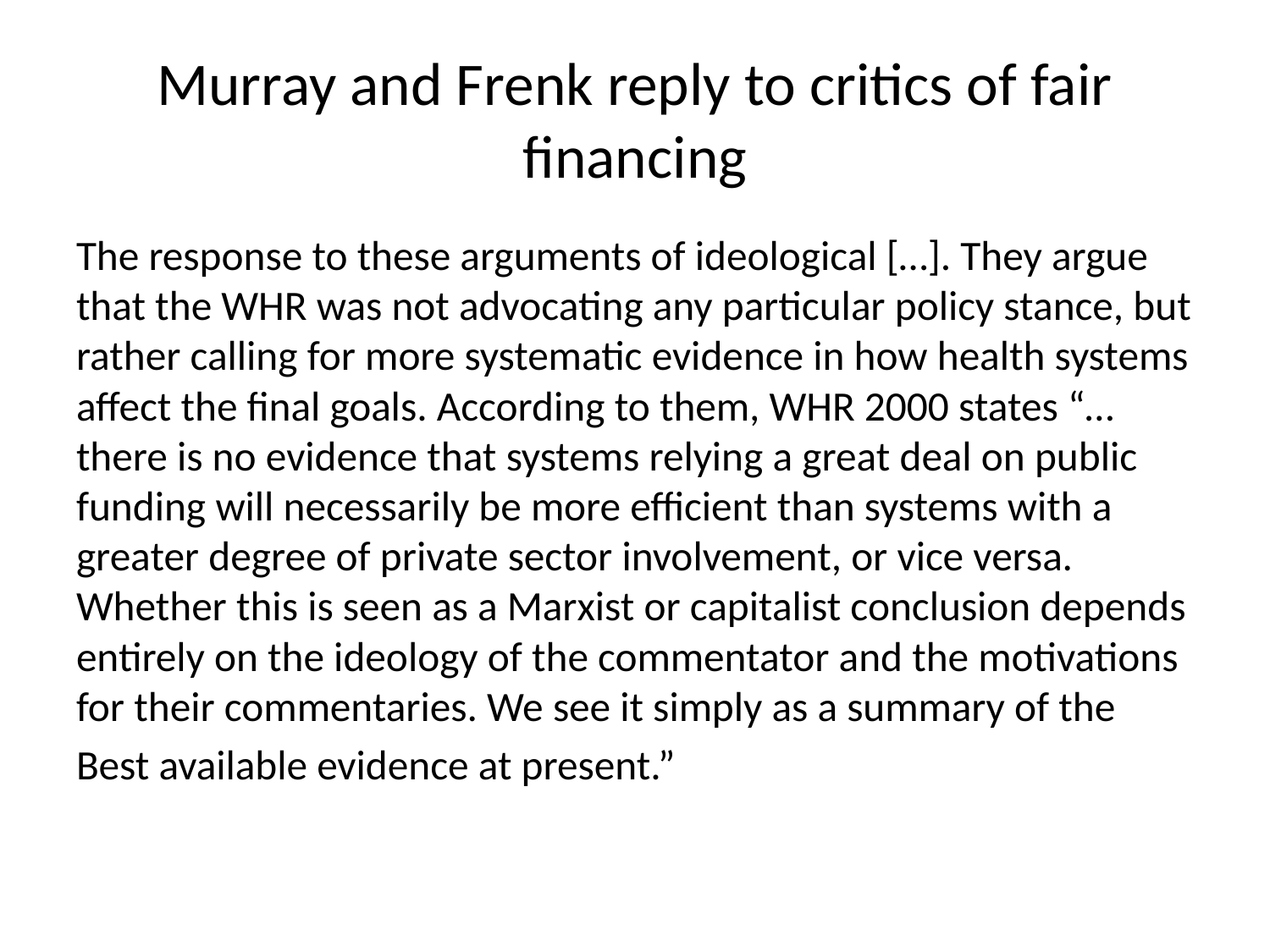

# Murray and Frenk reply to critics of fair financing
The response to these arguments of ideological […]. They argue that the WHR was not advocating any particular policy stance, but rather calling for more systematic evidence in how health systems affect the final goals. According to them, WHR 2000 states “… there is no evidence that systems relying a great deal on public funding will necessarily be more efficient than systems with a greater degree of private sector involvement, or vice versa. Whether this is seen as a Marxist or capitalist conclusion depends entirely on the ideology of the commentator and the motivations for their commentaries. We see it simply as a summary of the
Best available evidence at present.”